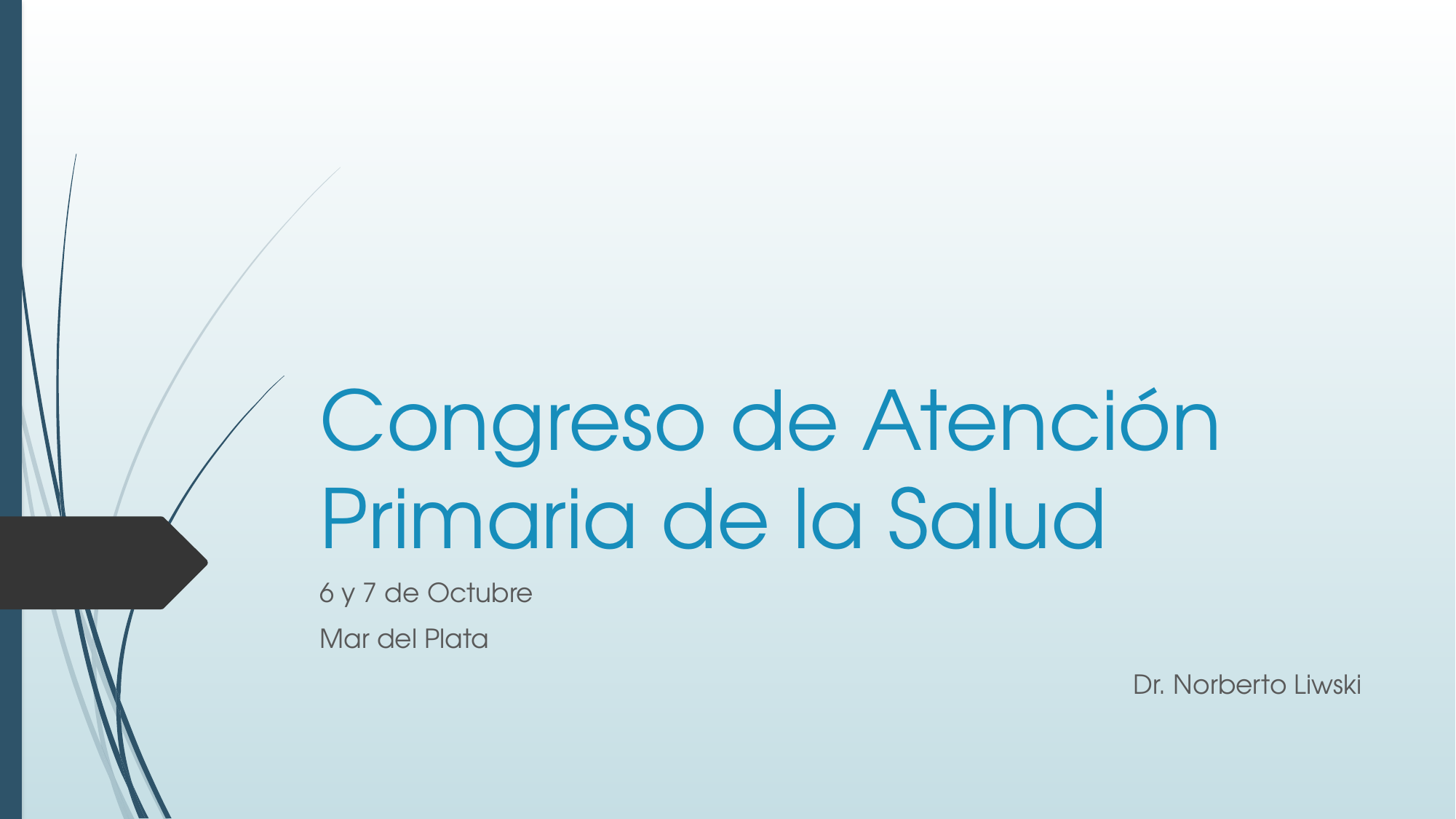

# Congreso de Atención Primaria de la Salud
6 y 7 de Octubre
Mar del Plata
Dr. Norberto Liwski